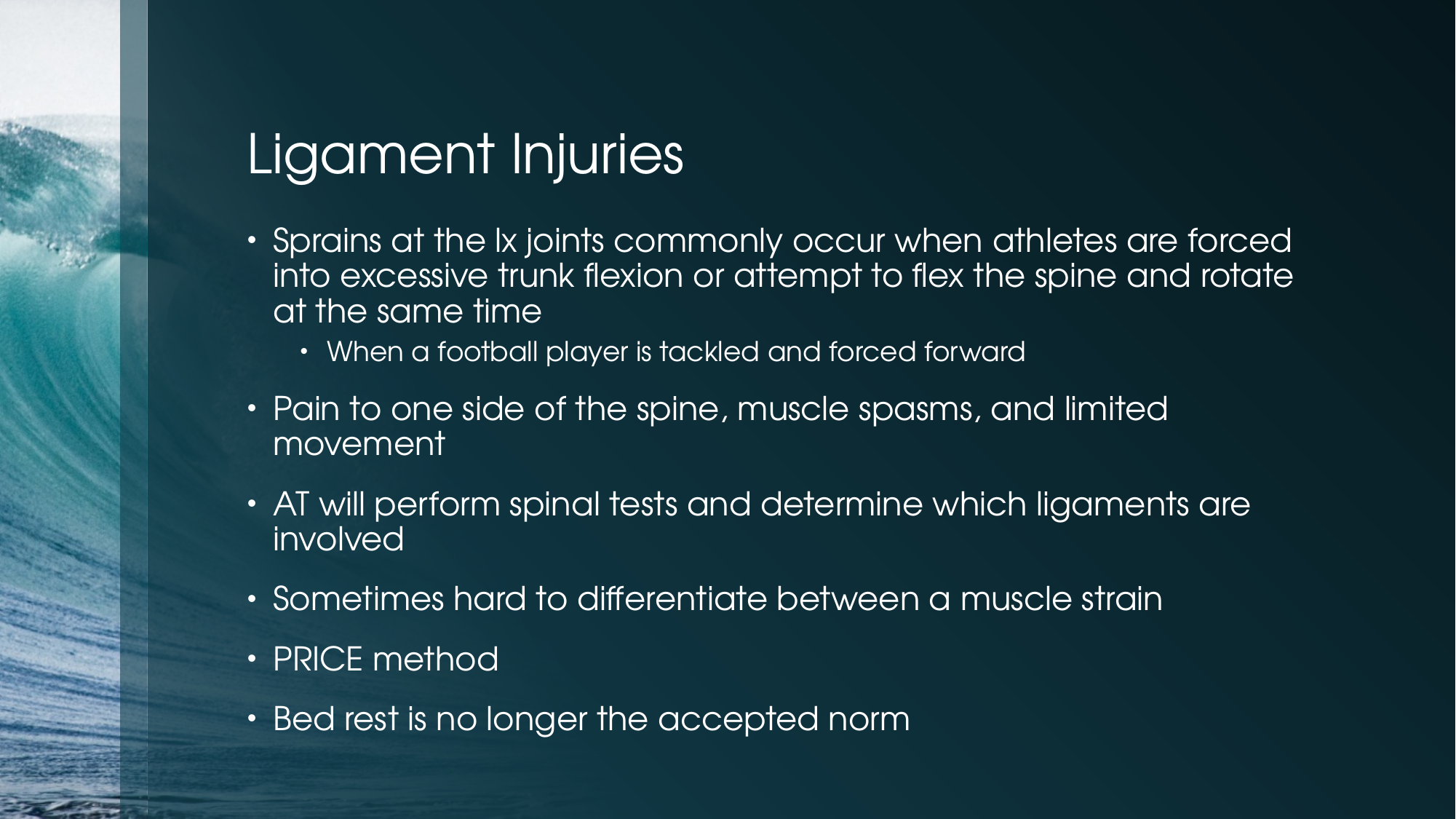

# Ligament Injuries
Sprains at the lx joints commonly occur when athletes are forced into excessive trunk flexion or attempt to flex the spine and rotate at the same time
When a football player is tackled and forced forward
Pain to one side of the spine, muscle spasms, and limited movement
AT will perform spinal tests and determine which ligaments are involved
Sometimes hard to differentiate between a muscle strain
PRICE method
Bed rest is no longer the accepted norm